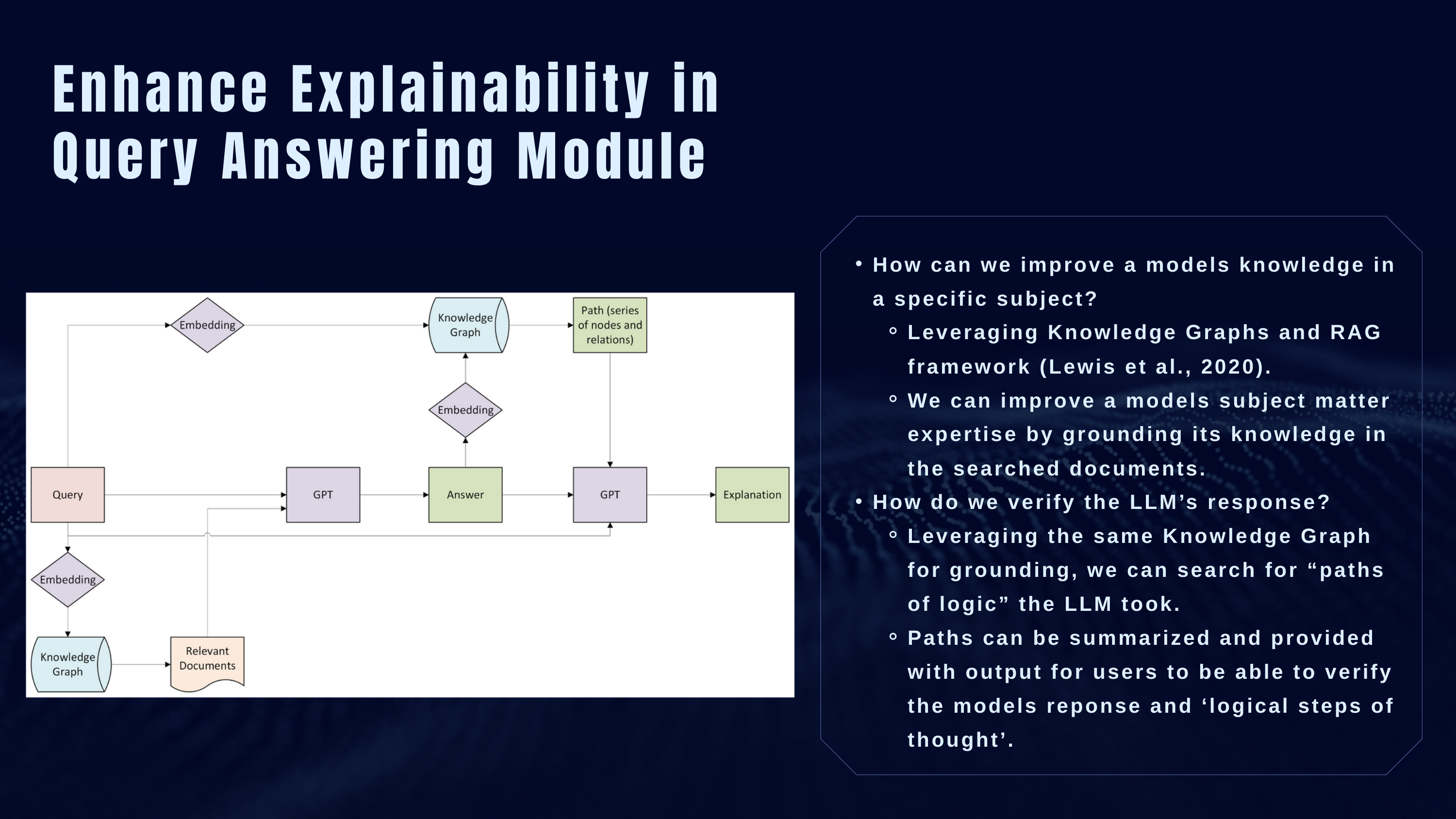

Enhance Explainability in Query Answering Module

How can we improve a models knowledge in a specific subject?
Leveraging Knowledge Graphs and RAG framework (Lewis et al., 2020).
We can improve a models subject matter expertise by grounding its knowledge in the searched documents.
How do we verify the LLM’s response?
Leveraging the same Knowledge Graph for grounding, we can search for “paths of logic” the LLM took.
Paths can be summarized and provided with output for users to be able to verify the models reponse and ‘logical steps of thought’.